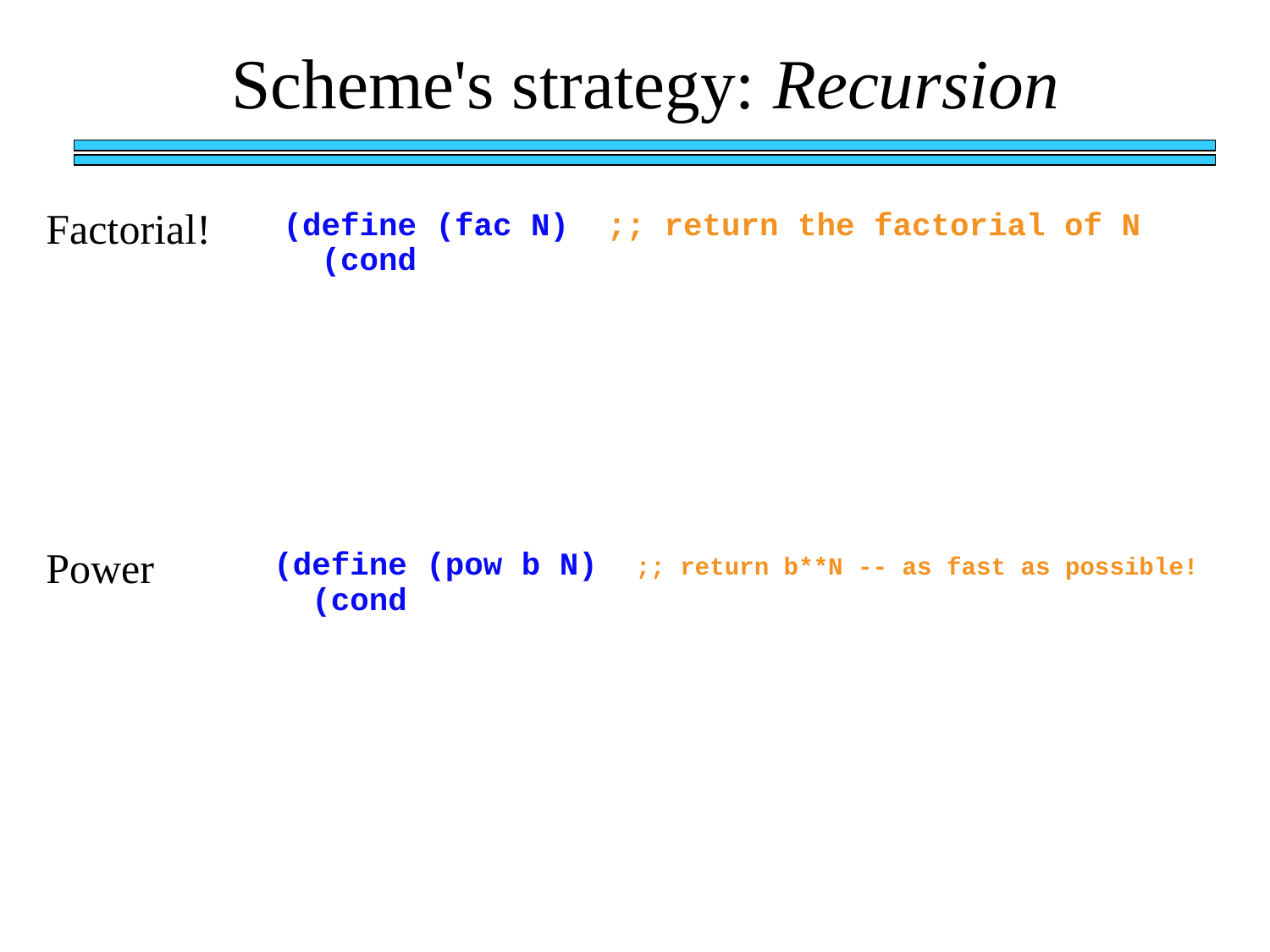

Scheme's strategy: Recursion

Factorial!
(define (fac N)  ;; return the factorial of N
  (cond
Power
(define (pow b N)  ;; return b**N -- as fast as possible!
  (cond